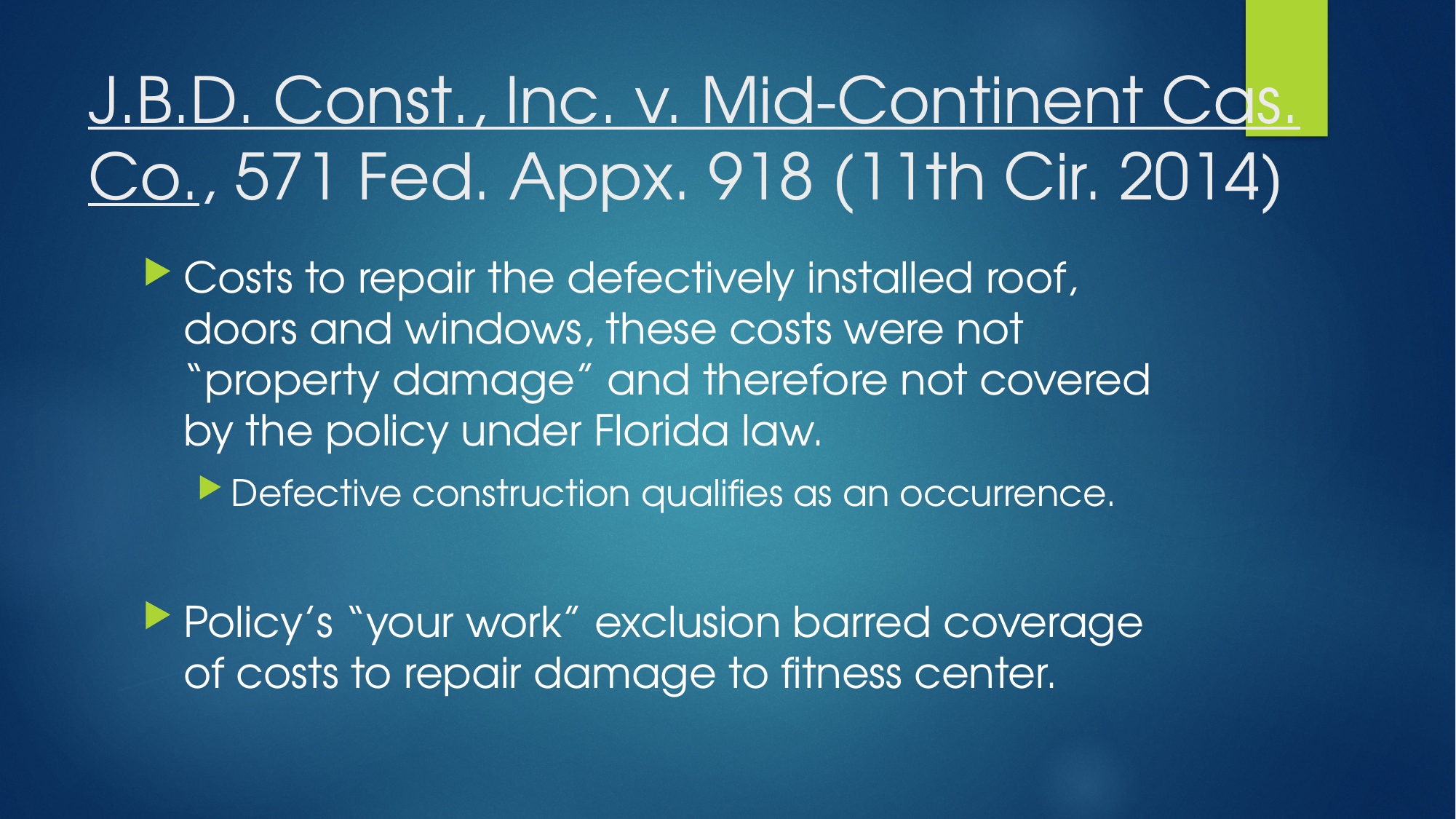

# J.B.D. Const., Inc. v. Mid-Continent Cas. Co., 571 Fed. Appx. 918 (11th Cir. 2014)
Costs to repair the defectively installed roof, doors and windows, these costs were not “property damage” and therefore not covered by the policy under Florida law.
Defective construction qualifies as an occurrence.

Policy’s “your work” exclusion barred coverage of costs to repair damage to fitness center.